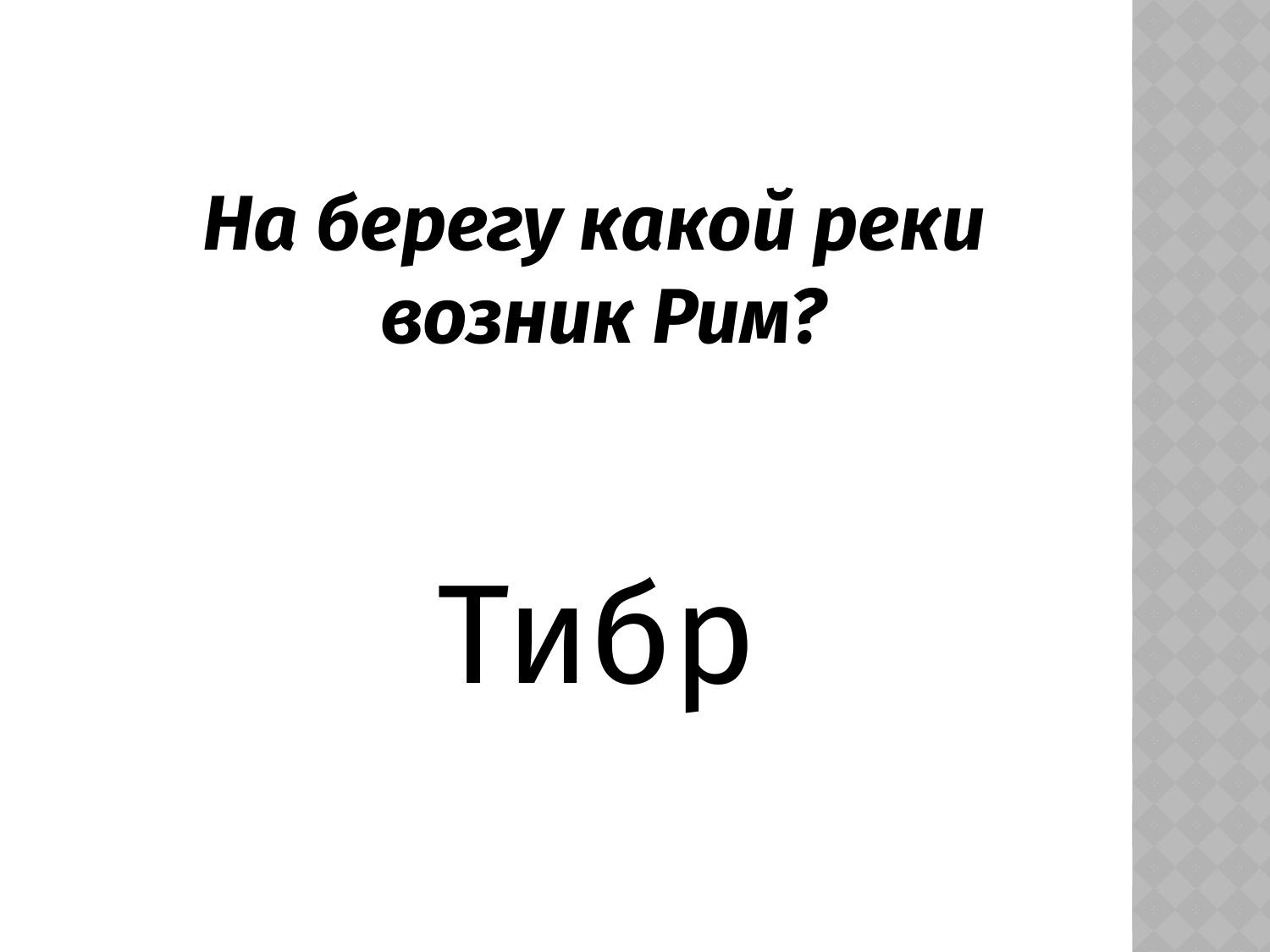

На берегу какой реки
возник Рим?
Тибр